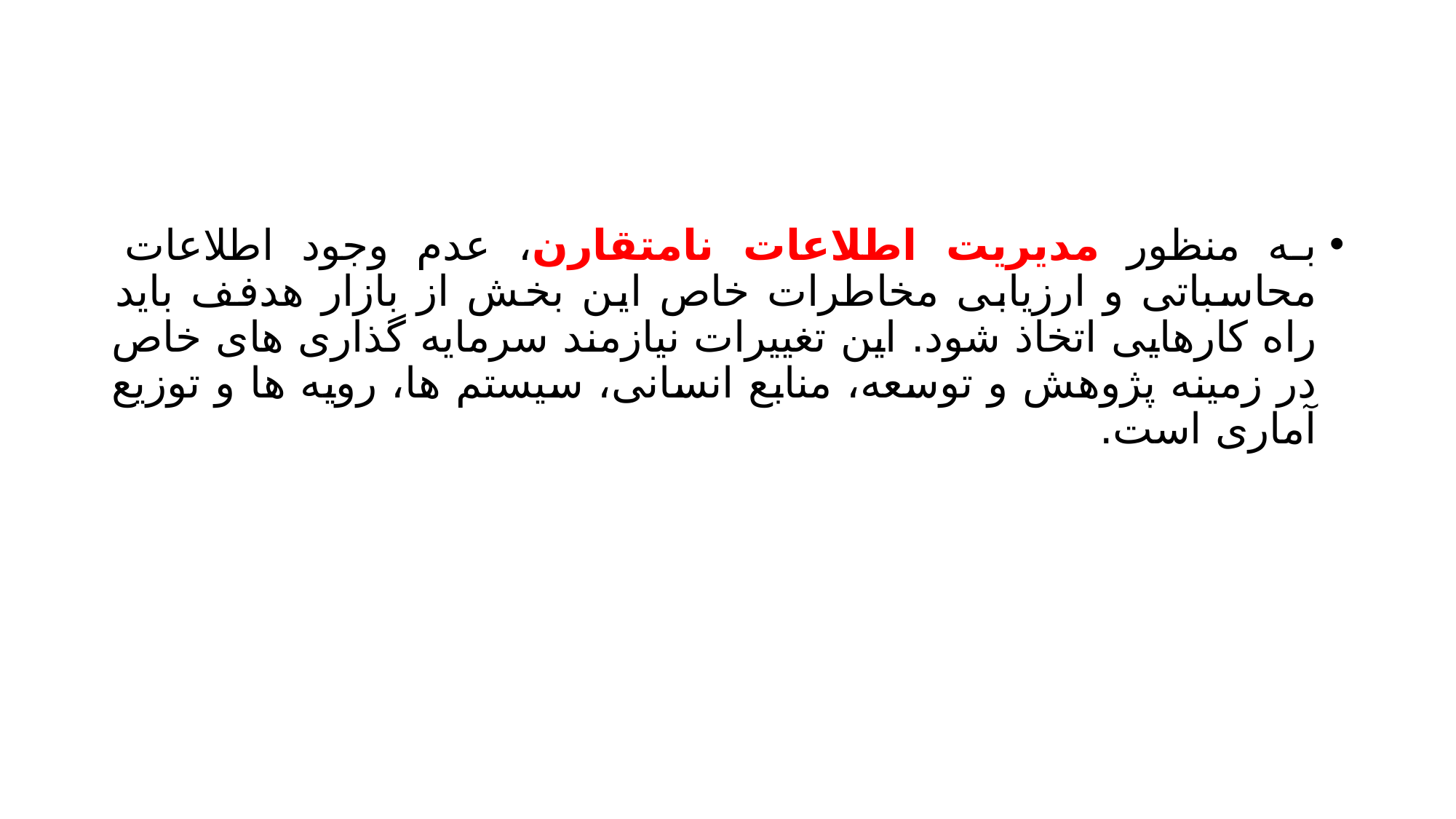

#
به منظور مدیریت اطلاعات نامتقارن، عدم وجود اطلاعات محاسباتی و ارزیابی مخاطرات خاص این بخش از بازار هدفف باید راه کارهایی اتخاذ شود. این تغییرات نیازمند سرمایه گذاری های خاص در زمینه پژوهش و توسعه، منابع انسانی، سیستم ها، رویه ها و توزیع آماری است.